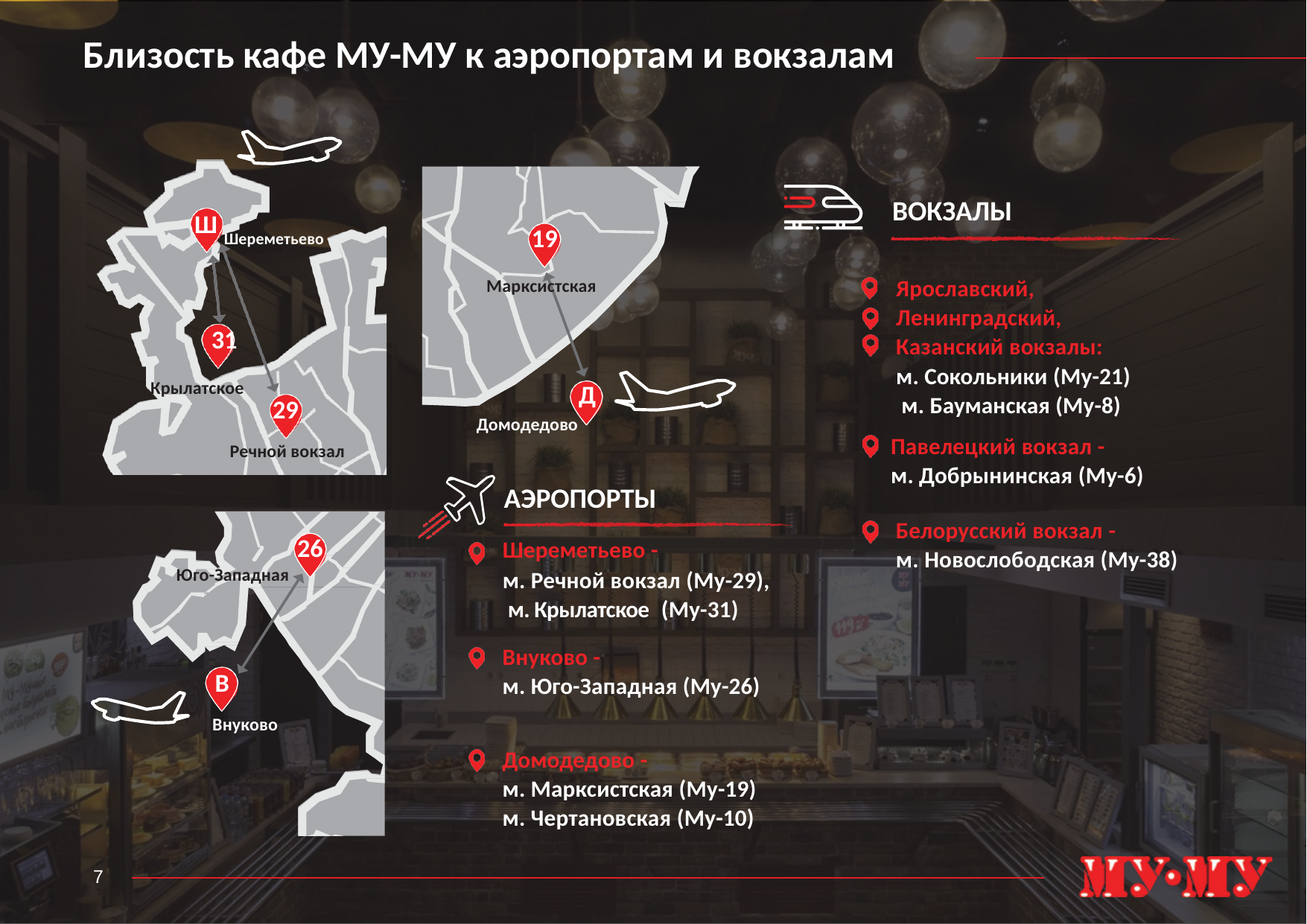

# Близость кафе МУ-МУ к аэропортам и вокзалам

ВОКЗАЛЫ

Ш
19

Шереметьево

Ярославский,  Ленинградский,  Казанский вокзалы:
м. Сокольники (Му-21)  м. Бауманская (Му-8)
Марксистская

31

Д
Домодедово

  Крылатское

29
Павелецкий вокзал -
м. Добрынинская (Му-6)

Речной вокзал

АЭРОПОРТЫ

Белорусский вокзал -
м. Новослободская (Му-38)

26

Шереметьево -
м. Речной вокзал (Му-29),  м. Крылатское  (Му-31)

Юго-Западная

Внуково -
м. Юго-Западная (Му-26)

В
Внуково

Домодедово -
м. Марксистская (Му-19)
м. Чертановская (Му-10)

7